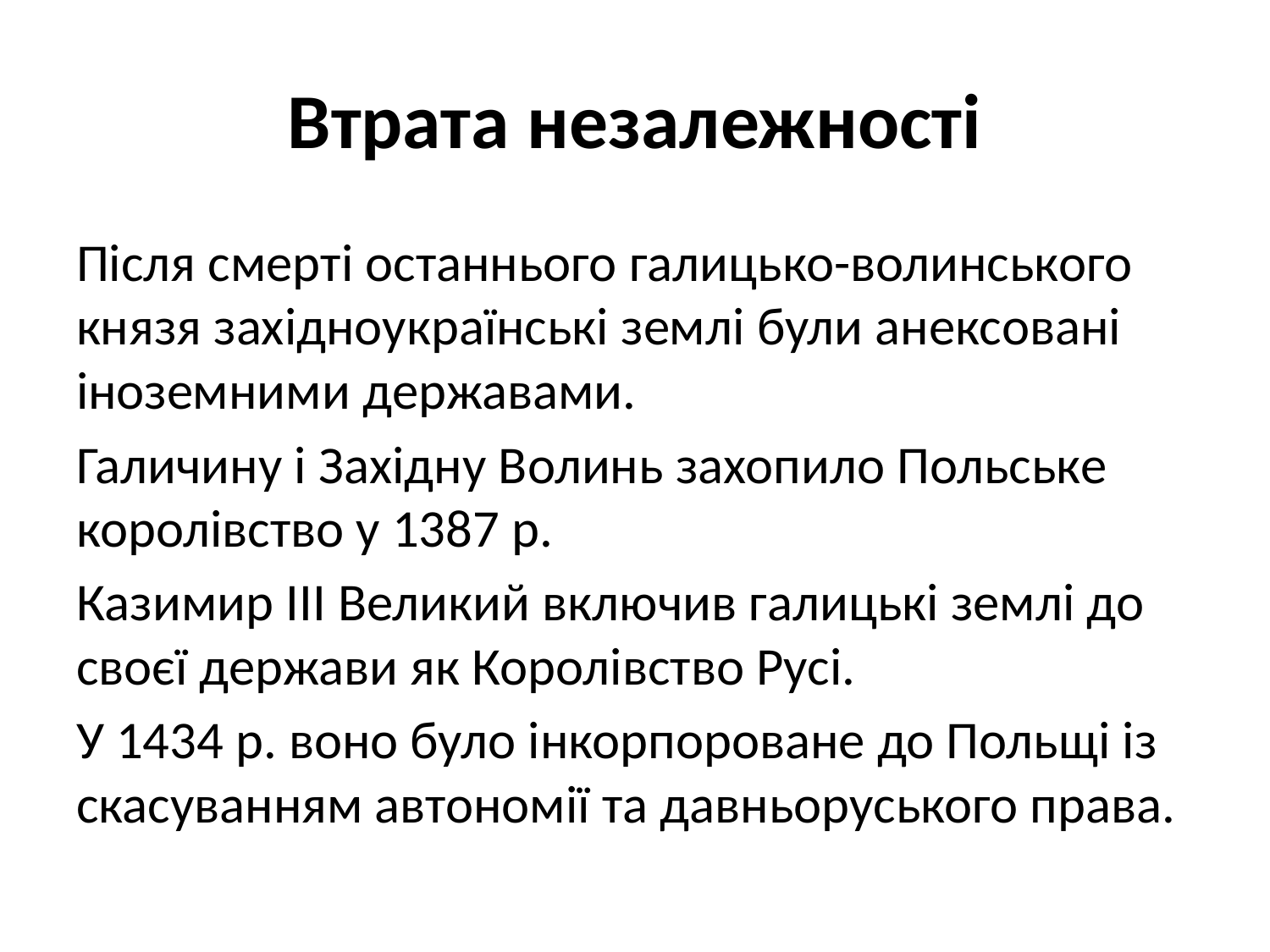

# Втрата незалежності
Після смерті останнього галицько-волинського князя західноукраїнські землі були анексовані іноземними державами.
Галичину і Західну Волинь захопило Польське королівство у 1387 р.
Казимир III Великий включив галицькі землі до своєї держави як Королівство Русі.
У 1434 р. воно було інкорпороване до Польщі із скасуванням автономії та давньоруського права.